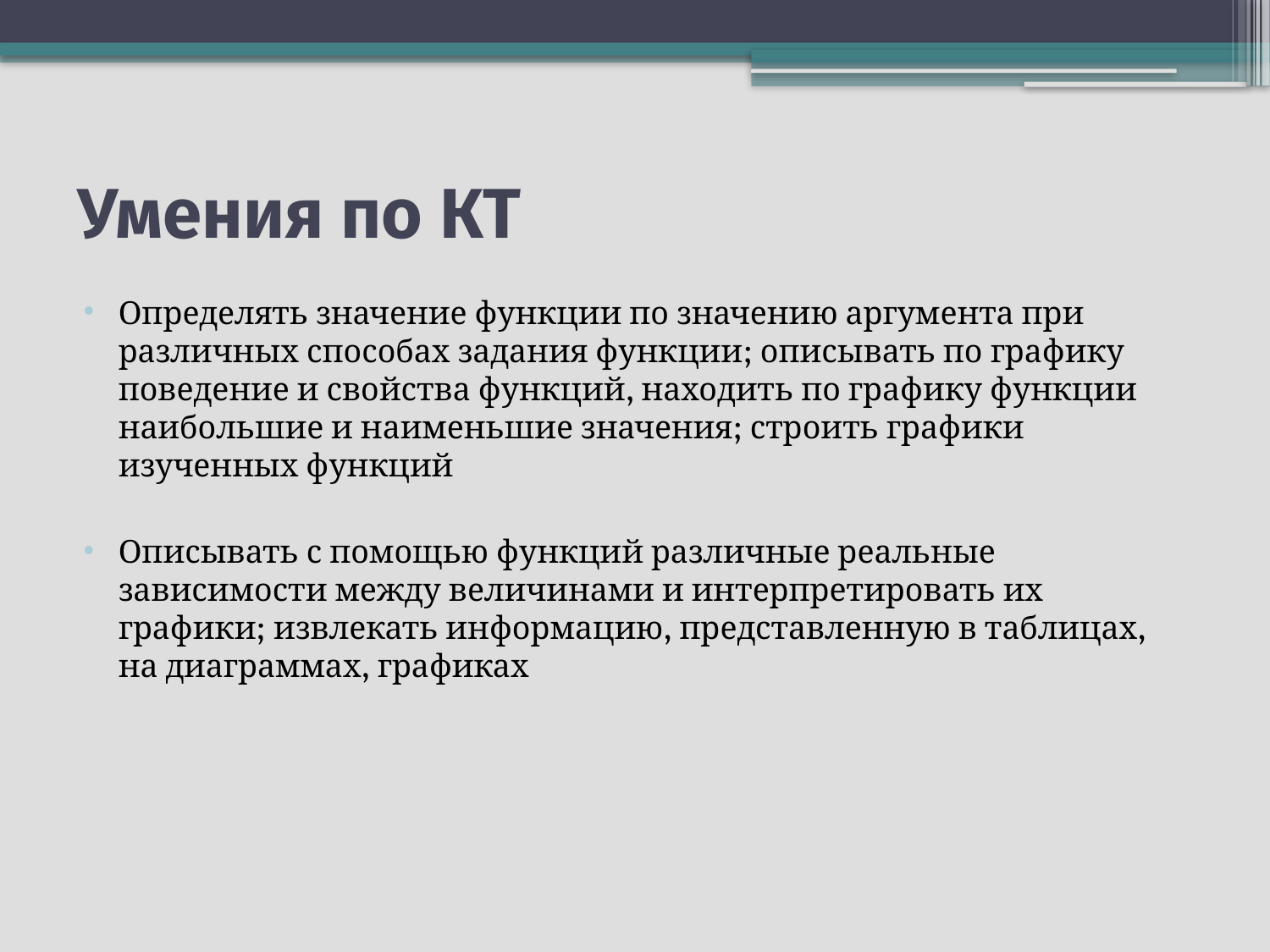

# Умения по КТ
Определять значение функции по значению аргумента при различных способах задания функции; описывать по графику поведение и свойства функций, находить по графику функции наибольшие и наименьшие значения; строить графики изученных функций

Описывать с помощью функций различные реальные зависимости между величинами и интерпретировать их графики; извлекать информацию, представленную в таблицах, на диаграммах, графиках